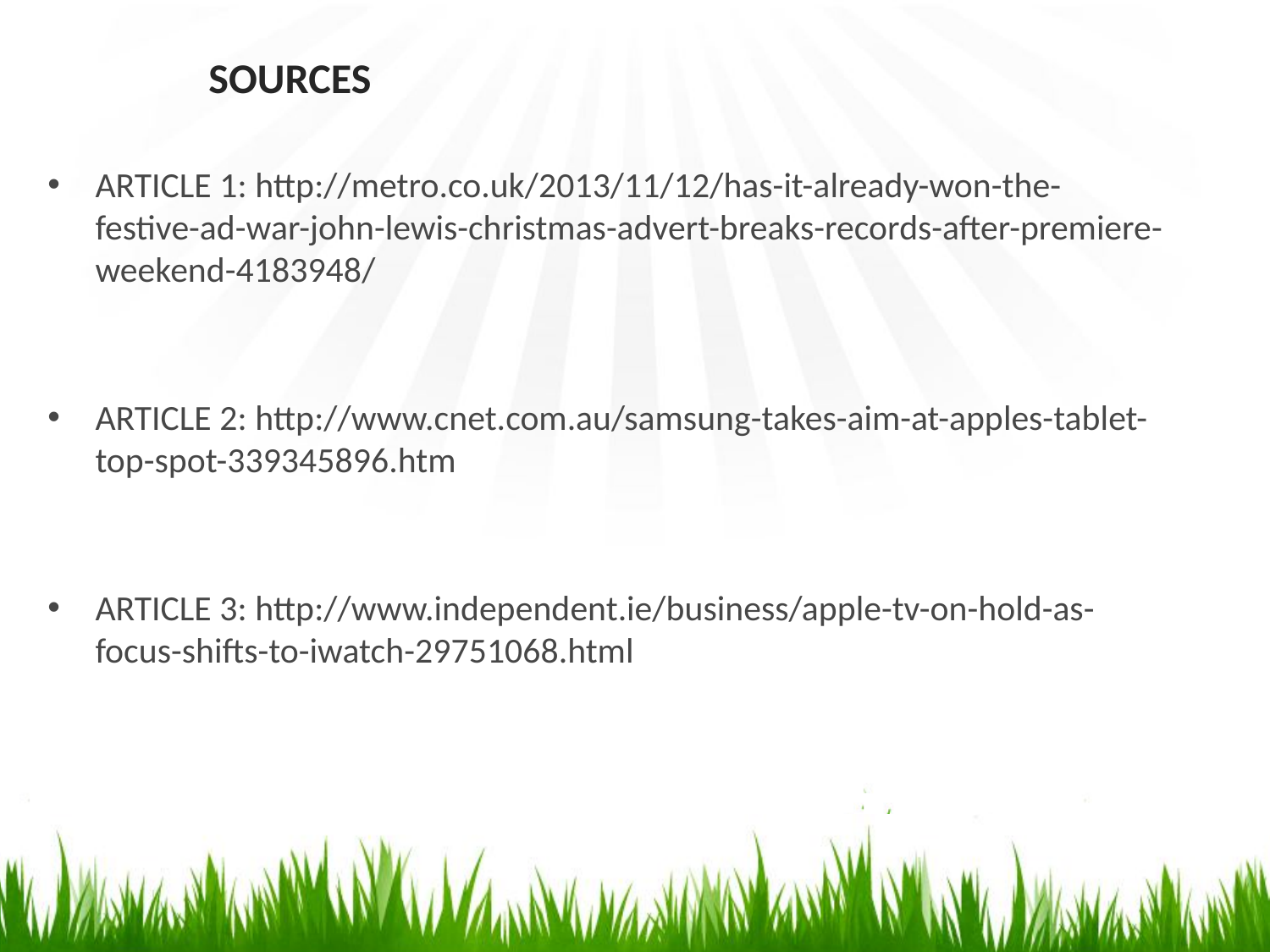

# SOURCES
ARTICLE 1: http://metro.co.uk/2013/11/12/has-it-already-won-the-festive-ad-war-john-lewis-christmas-advert-breaks-records-after-premiere-weekend-4183948/

ARTICLE 2: http://www.cnet.com.au/samsung-takes-aim-at-apples-tablet-top-spot-339345896.htm

ARTICLE 3: http://www.independent.ie/business/apple-tv-on-hold-as-focus-shifts-to-iwatch-29751068.html